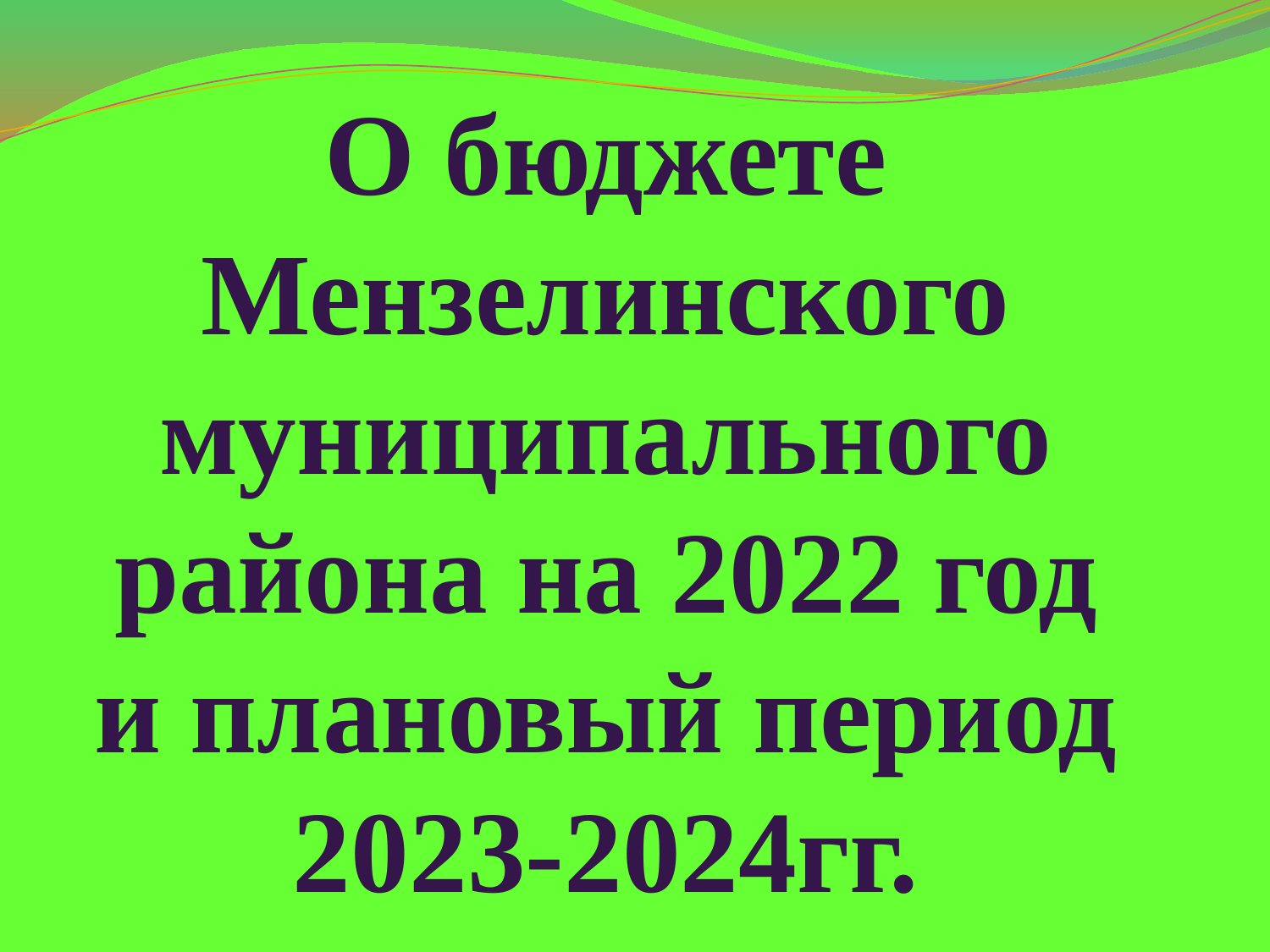

# О бюджете Мензелинского муниципального района на 2022 год и плановый период 2023-2024гг.